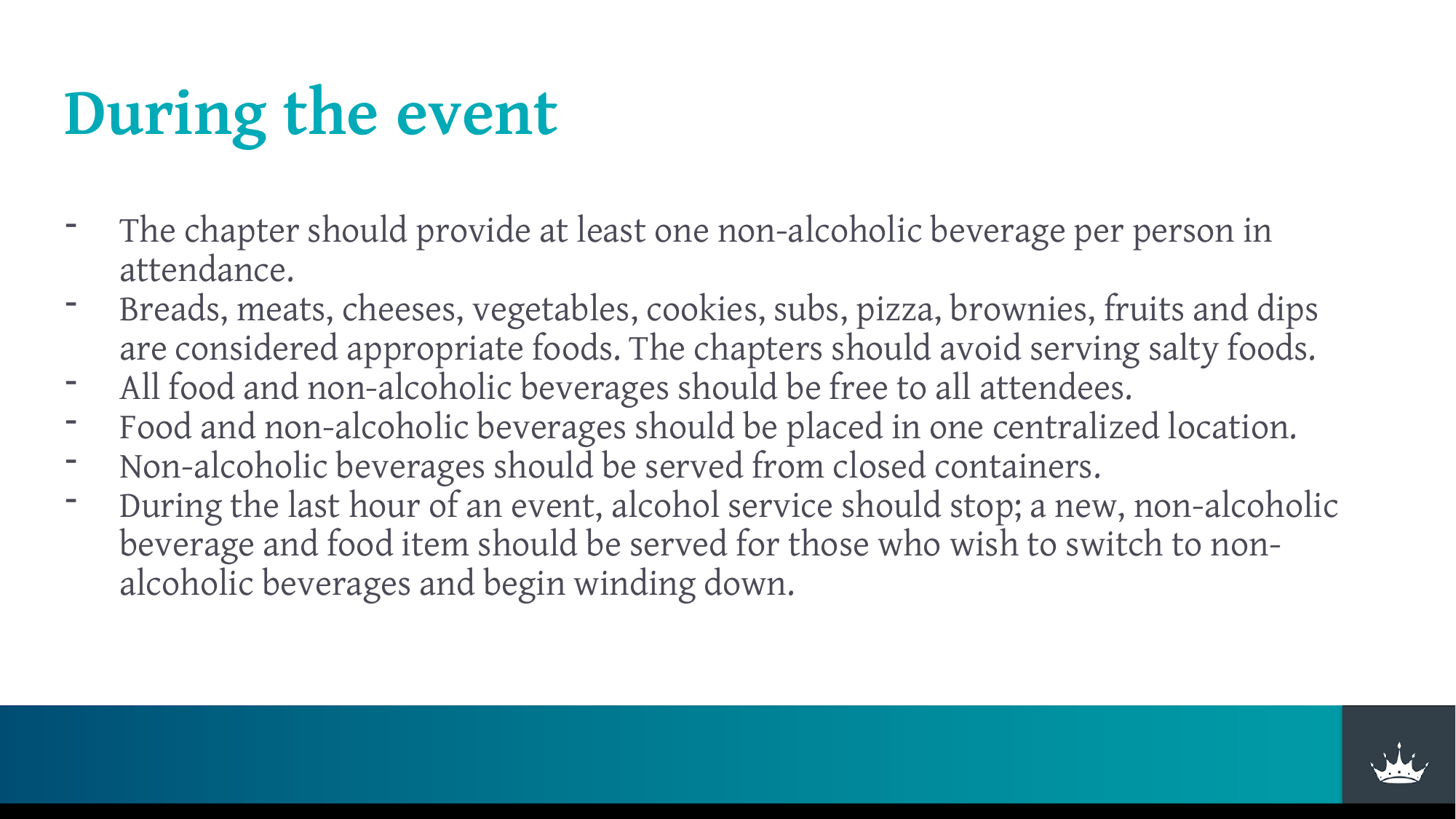

# During the event
The chapter should provide at least one non-alcoholic beverage per person in attendance.
Breads, meats, cheeses, vegetables, cookies, subs, pizza, brownies, fruits and dips are considered appropriate foods. The chapters should avoid serving salty foods.
All food and non-alcoholic beverages should be free to all attendees.
Food and non-alcoholic beverages should be placed in one centralized location.
Non-alcoholic beverages should be served from closed containers.
During the last hour of an event, alcohol service should stop; a new, non-alcoholic beverage and food item should be served for those who wish to switch to non-alcoholic beverages and begin winding down.